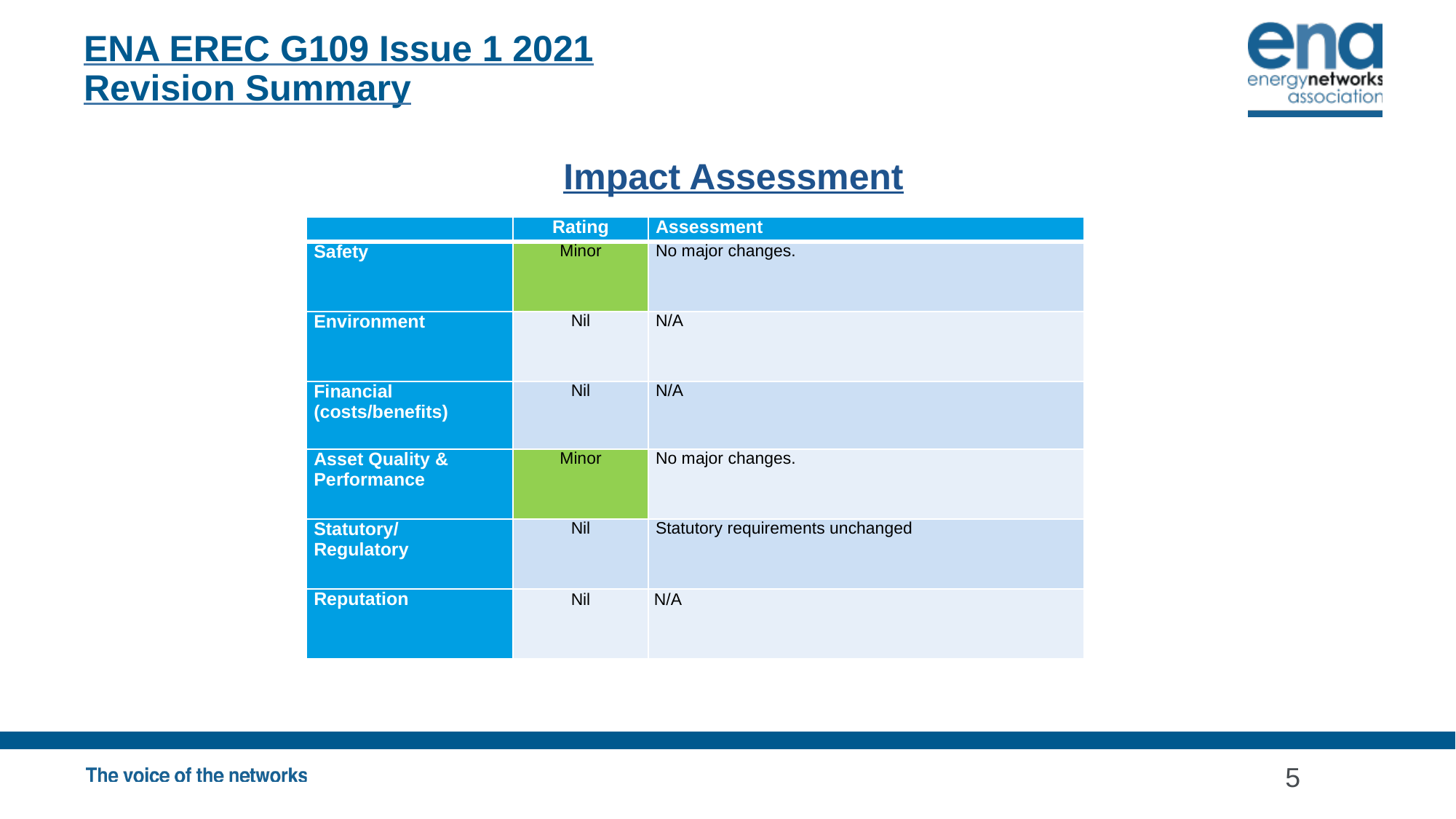

ENA EREC G109 Issue 1 2021
Revision Summary
Impact Assessment
|  | Rating | Assessment |
| --- | --- | --- |
| Safety | Minor | No major changes. |
| Environment | Nil | N/A |
| Financial (costs/benefits) | Nil | N/A |
| Asset Quality & Performance | Minor | No major changes. |
| Statutory/ Regulatory | Nil | Statutory requirements unchanged |
| Reputation | Nil | N/A |
5